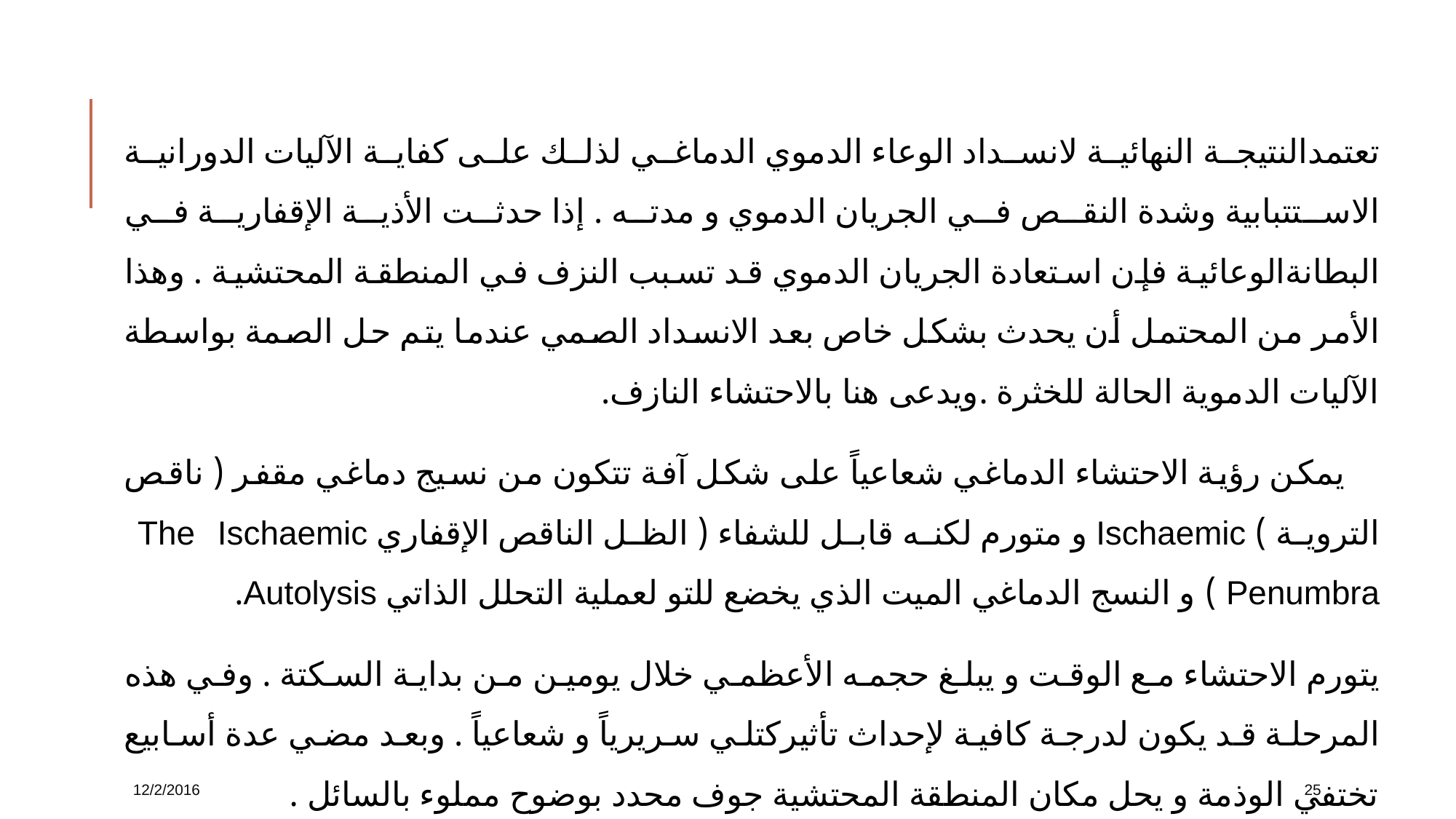

تعتمدالنتيجة النهائية لانسداد الوعاء الدموي الدماغي لذلك على كفاية الآليات الدورانية الاستتبابية وشدة النقص في الجريان الدموي و مدته . إذا حدثت الأذية الإقفارية في البطانةالوعائية فإن استعادة الجريان الدموي قد تسبب النزف في المنطقة المحتشية . وهذا الأمر من المحتمل أن يحدث بشكل خاص بعد الانسداد الصمي عندما يتم حل الصمة بواسطة الآليات الدموية الحالة للخثرة .ويدعى هنا بالاحتشاء النازف.
    يمكن رؤية الاحتشاء الدماغي شعاعياً على شكل آفة تتكون من نسيج دماغي مقفر ( ناقص التروية ) Ischaemic و متورم لكنه قابل للشفاء ( الظل الناقص الإقفاري The Ischaemic Penumbra ) و النسج الدماغي الميت الذي يخضع للتو لعملية التحلل الذاتي Autolysis.
يتورم الاحتشاء مع الوقت و يبلغ حجمه الأعظمي خلال يومين من بداية السكتة . وفي هذه المرحلة قد يكون لدرجة كافية لإحداث تأثيركتلي سريرياً و شعاعياً . وبعد مضي عدة أسابيع تختفي الوذمة و يحل مكان المنطقة المحتشية جوف محدد بوضوح مملوء بالسائل .
12/2/2016
25